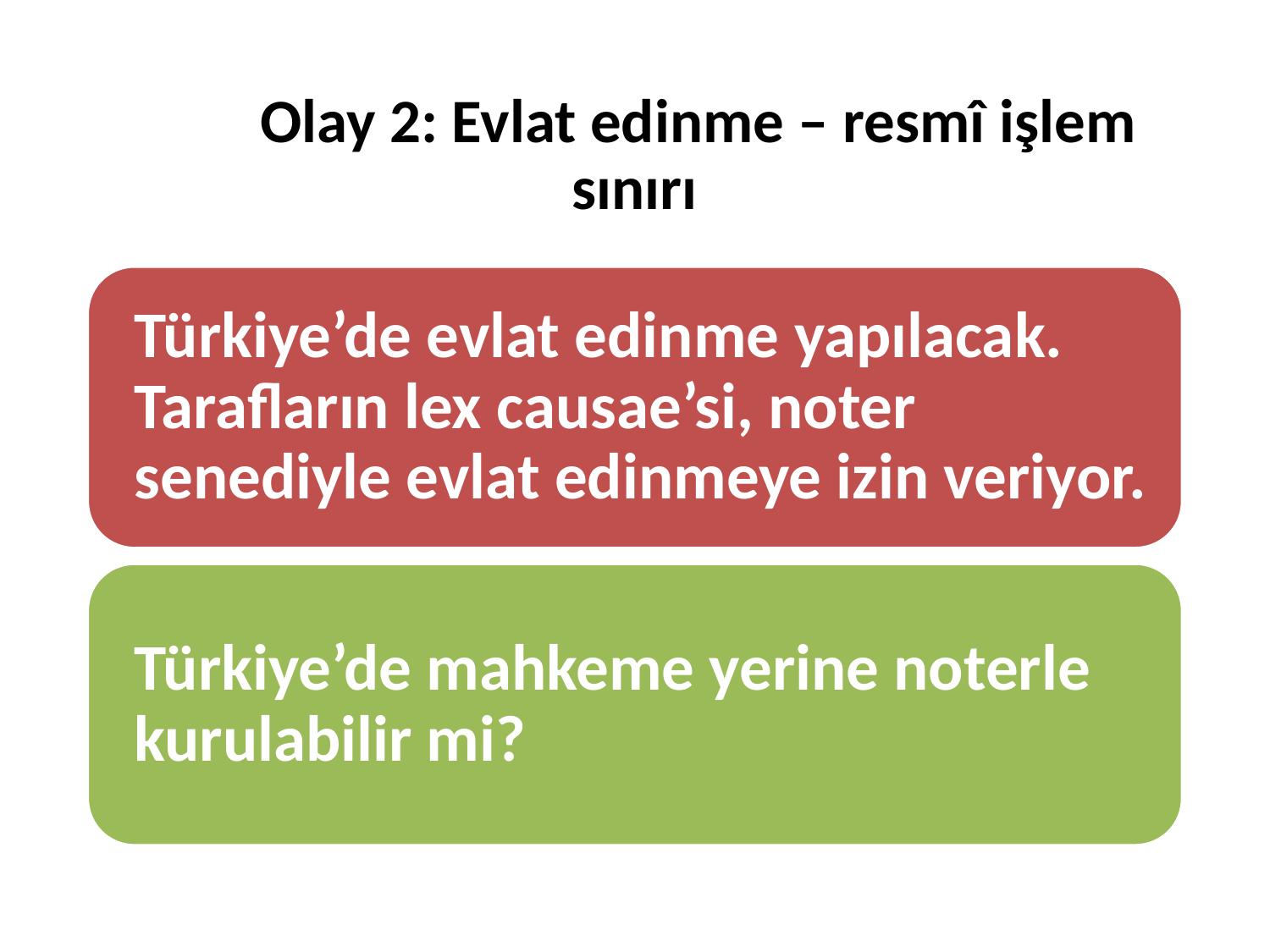

# Olay 2: Evlat edinme – resmî işlem sınırı
Türkiye’de evlat edinme yapılacak. Tarafların lex causae’si, noter senediyle evlat edinmeye izin veriyor.
Türkiye’de mahkeme yerine noterle kurulabilir mi?